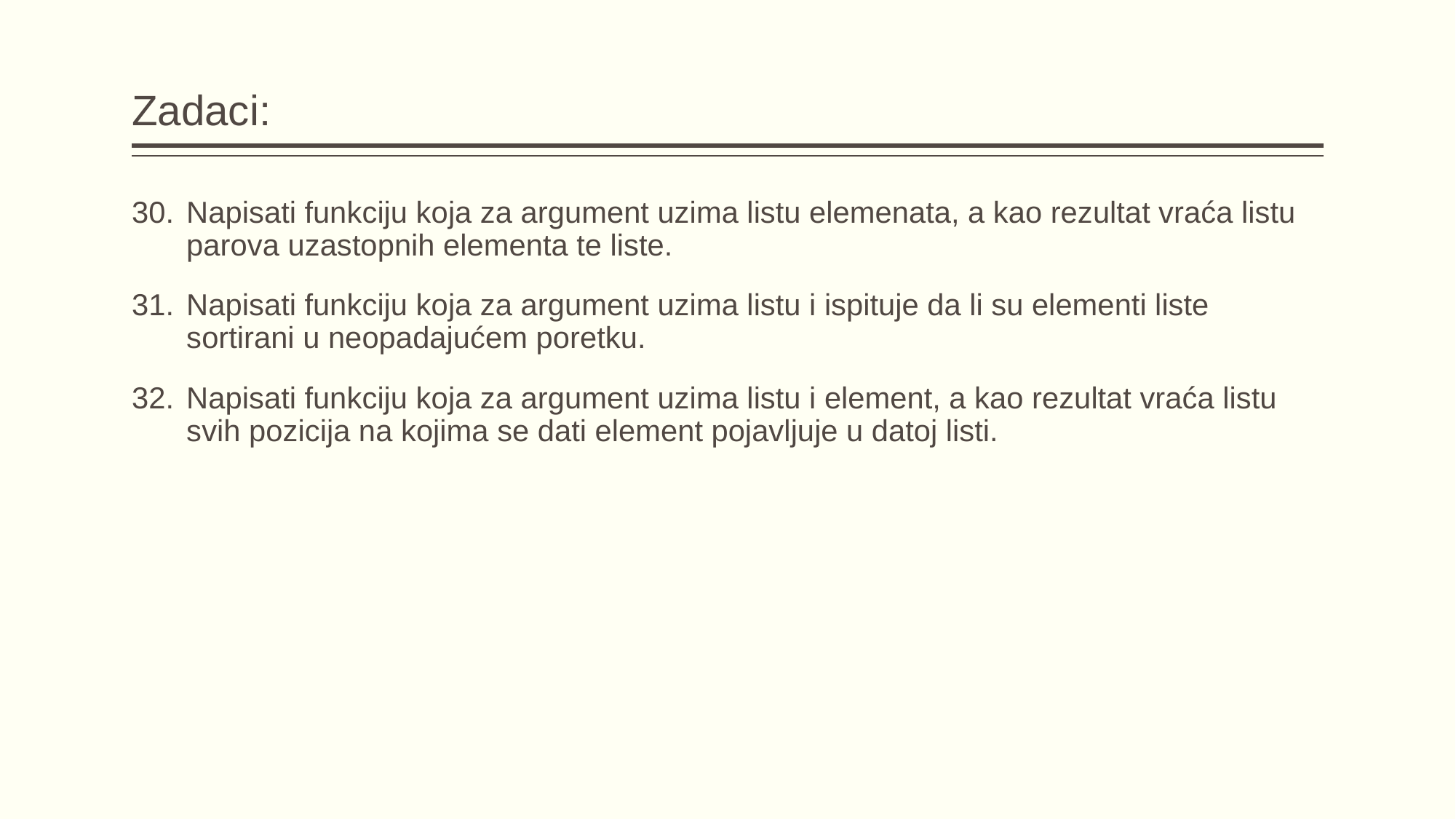

# Zadaci:
Napisati funkciju koja za argument uzima listu elemenata, a kao rezultat vraća listu parova uzastopnih elementa te liste.
Napisati funkciju koja za argument uzima listu i ispituje da li su elementi liste sortirani u neopadajućem poretku.
Napisati funkciju koja za argument uzima listu i element, a kao rezultat vraća listu svih pozicija na kojima se dati element pojavljuje u datoj listi.